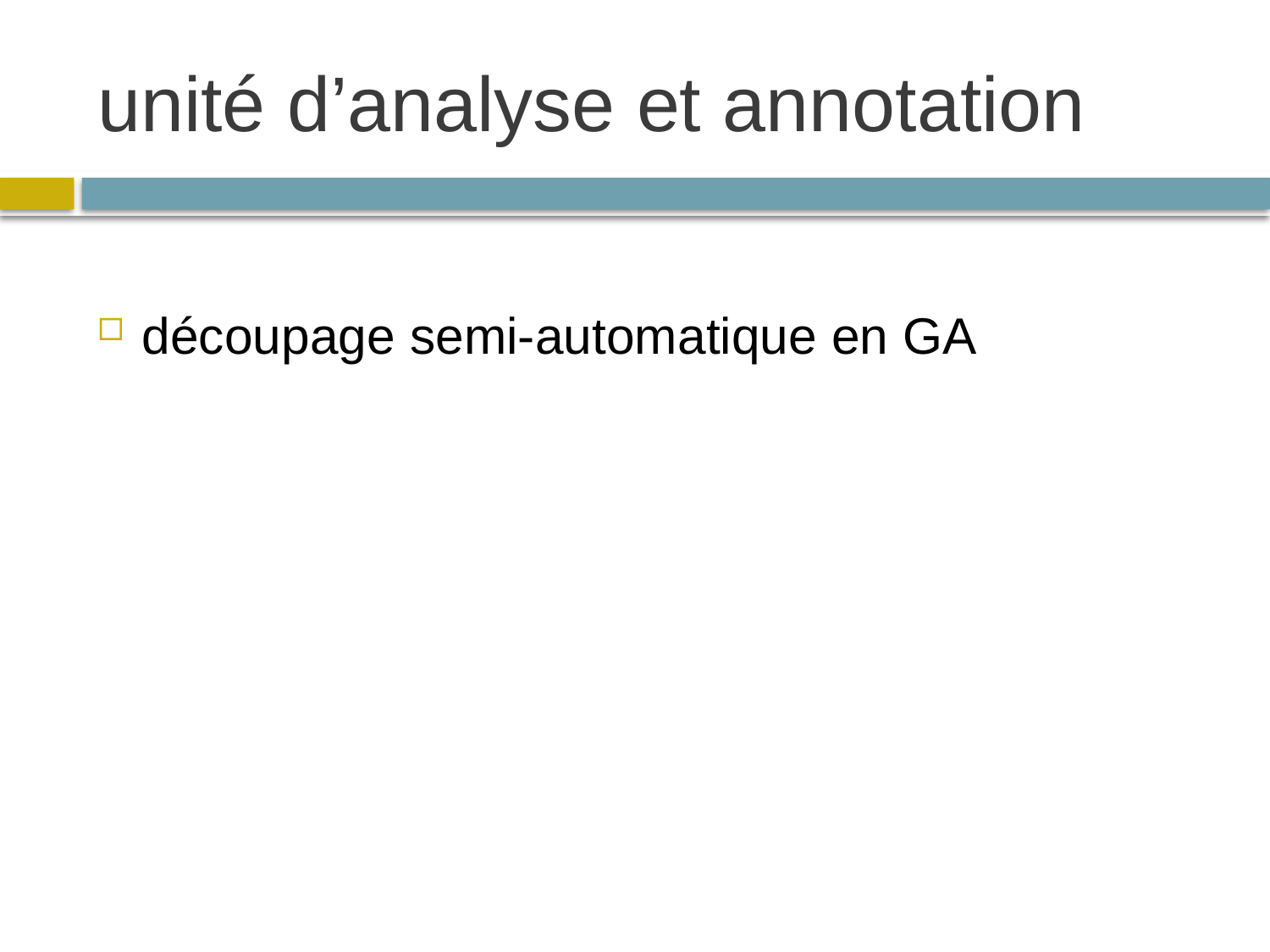

# unité d’analyse et annotation
découpage semi-automatique en GA